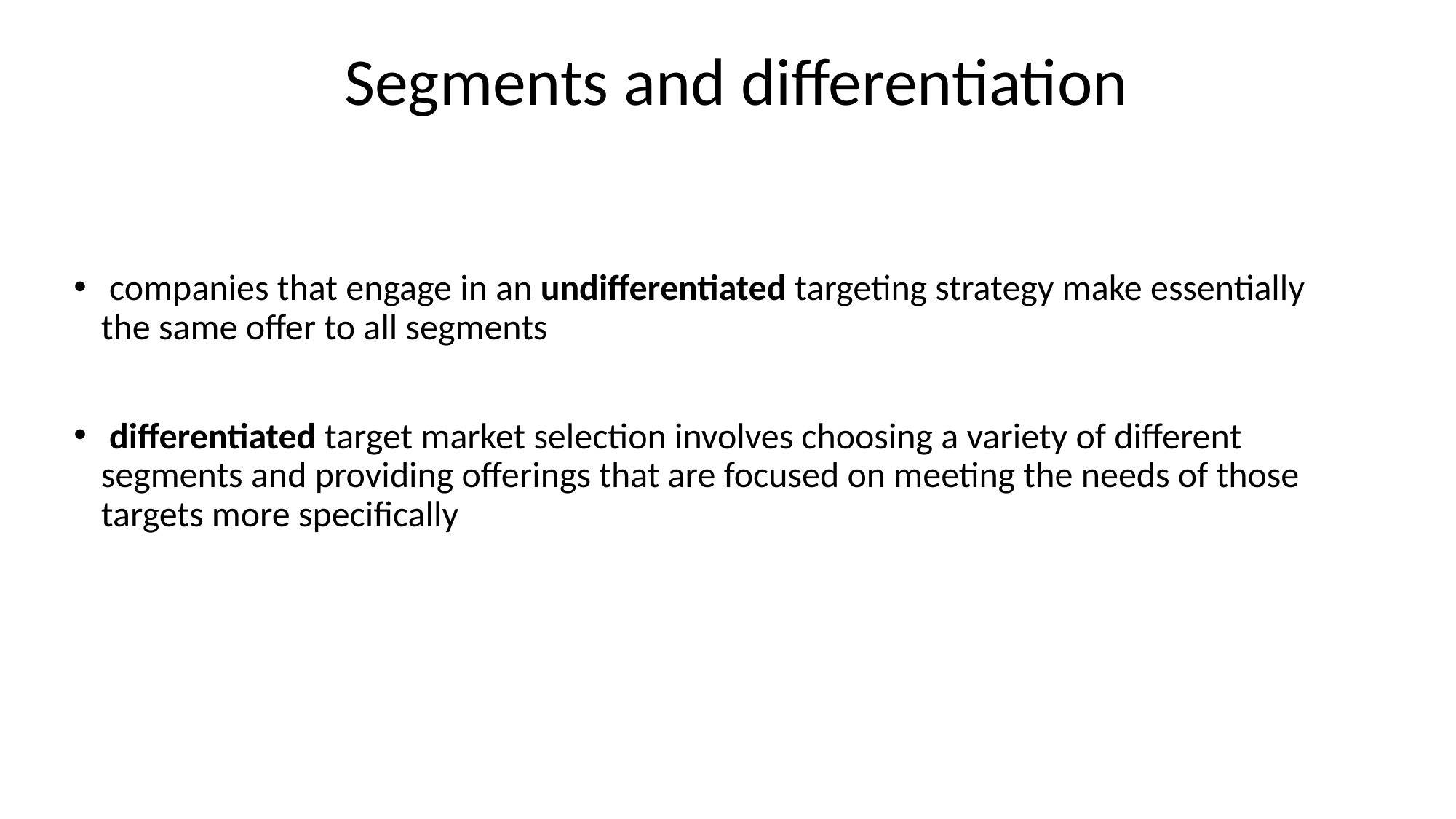

Segments and differentiation
 companies that engage in an undifferentiated targeting strategy make essentially the same offer to all segments

 differentiated target market selection involves choosing a variety of different segments and providing offerings that are focused on meeting the needs of those targets more specifically